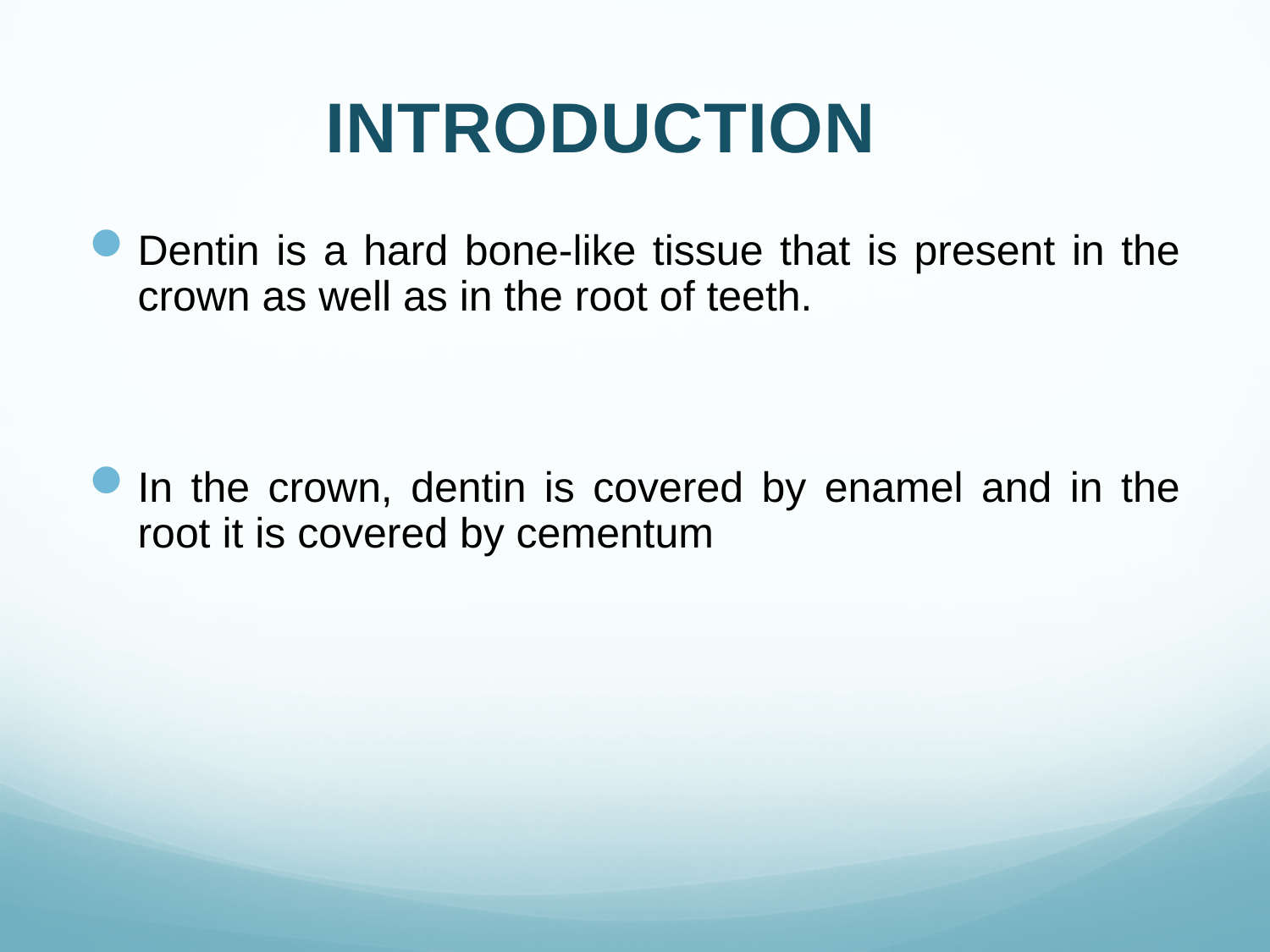

INTRODUCTION
Dentin is a hard bone-like tissue that is present in the crown as well as in the root of teeth.

In the crown, dentin is covered by enamel and in the root it is covered by cementum